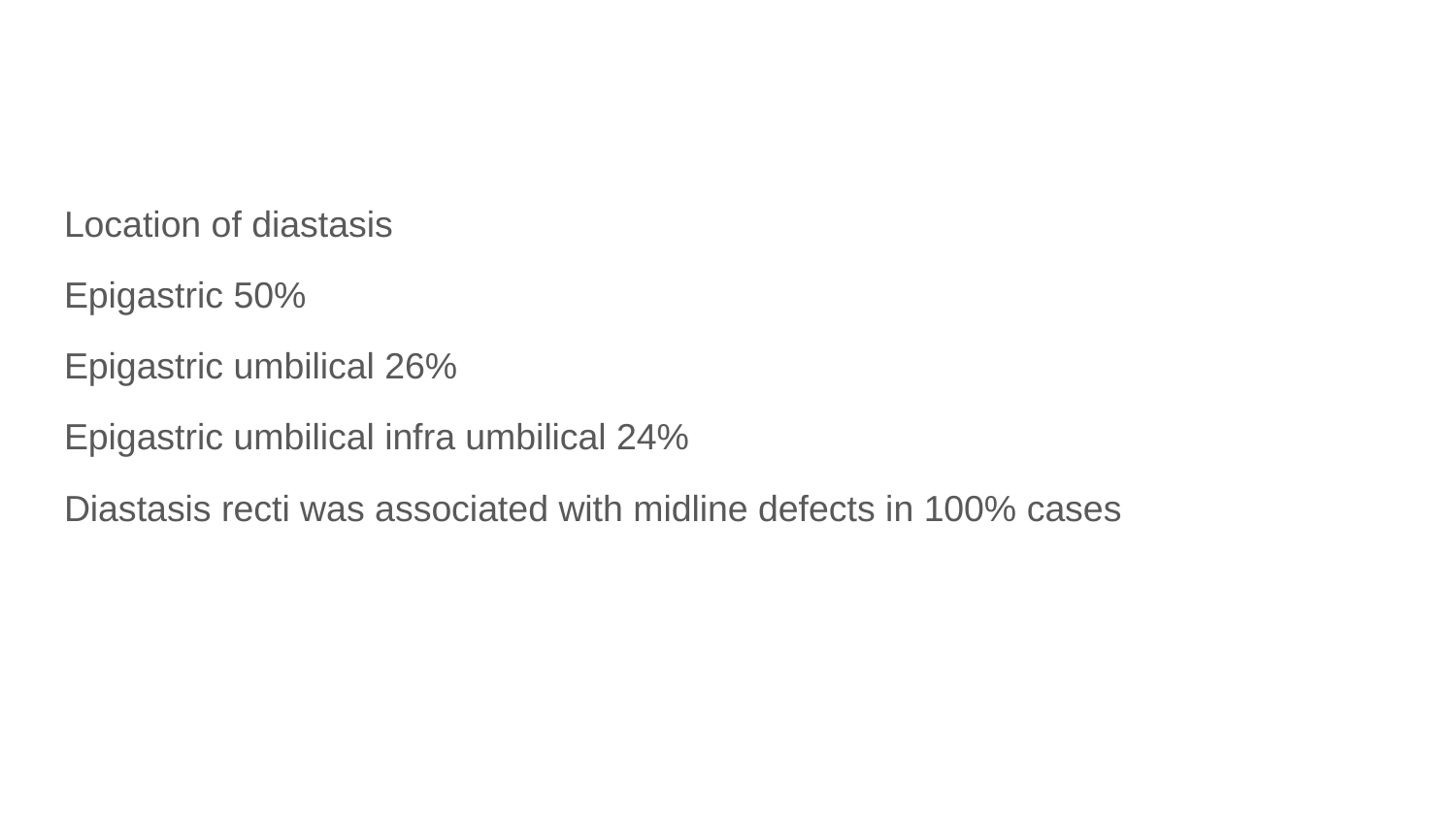

#
Location of diastasis
Epigastric 50%
Epigastric umbilical 26%
Epigastric umbilical infra umbilical 24%
Diastasis recti was associated with midline defects in 100% cases